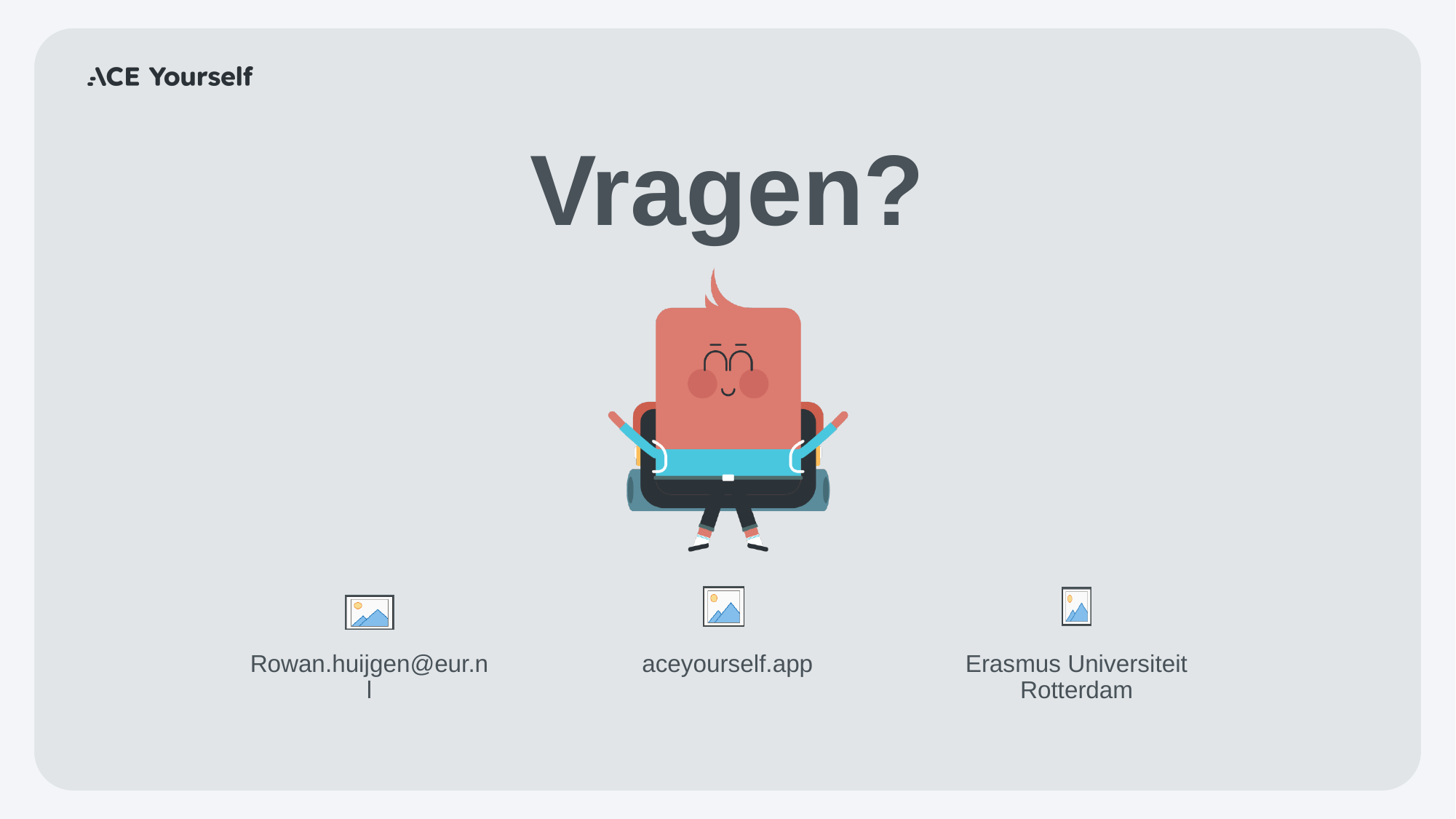

# Vragen?

Rowan.huijgen@eur.nl
aceyourself.app
Erasmus Universiteit Rotterdam